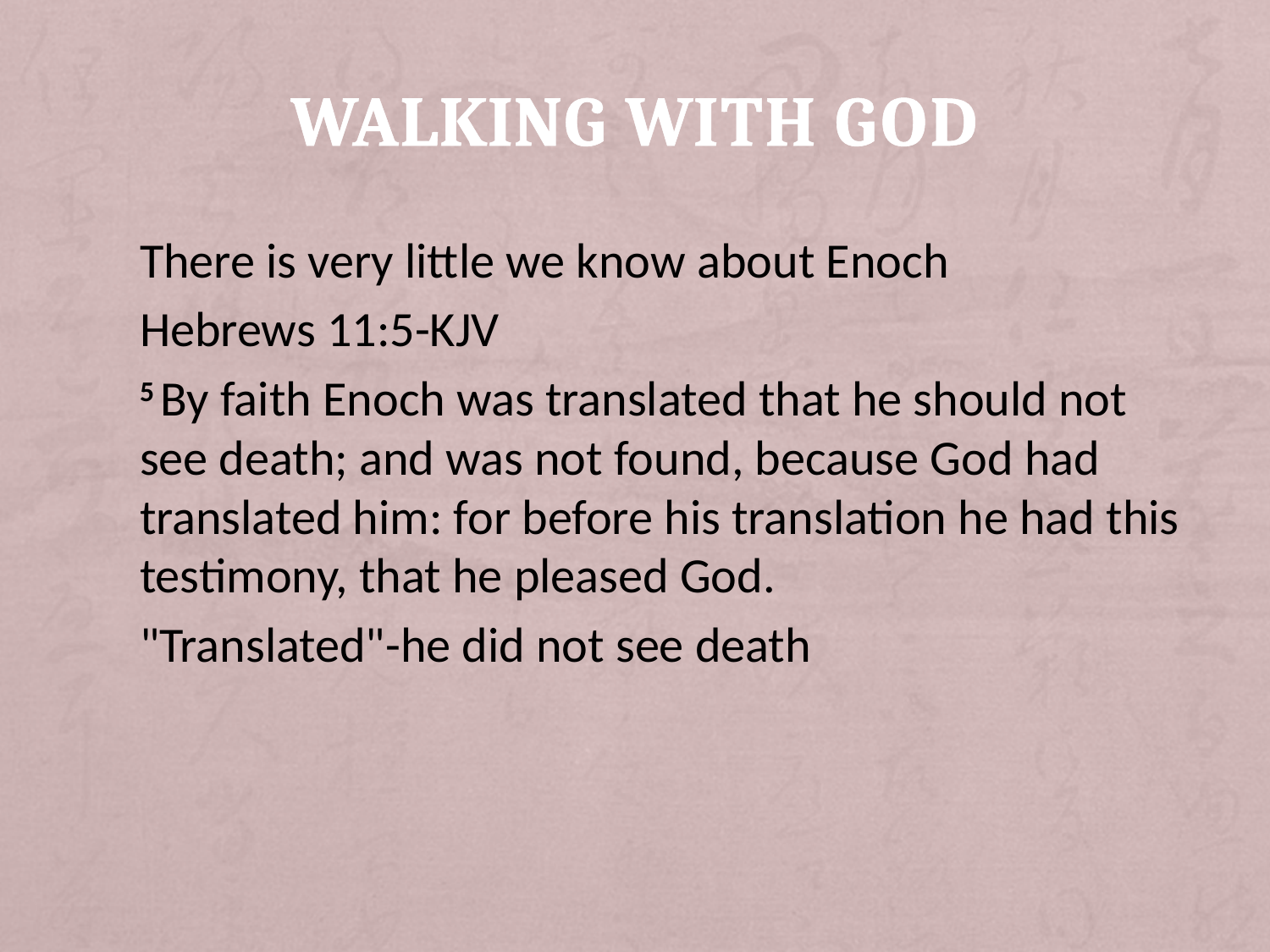

# WALKING WITH GOD
There is very little we know about Enoch
Hebrews 11:5-KJV
5 By faith Enoch was translated that he should not see death; and was not found, because God had translated him: for before his translation he had this testimony, that he pleased God.
"Translated"-he did not see death